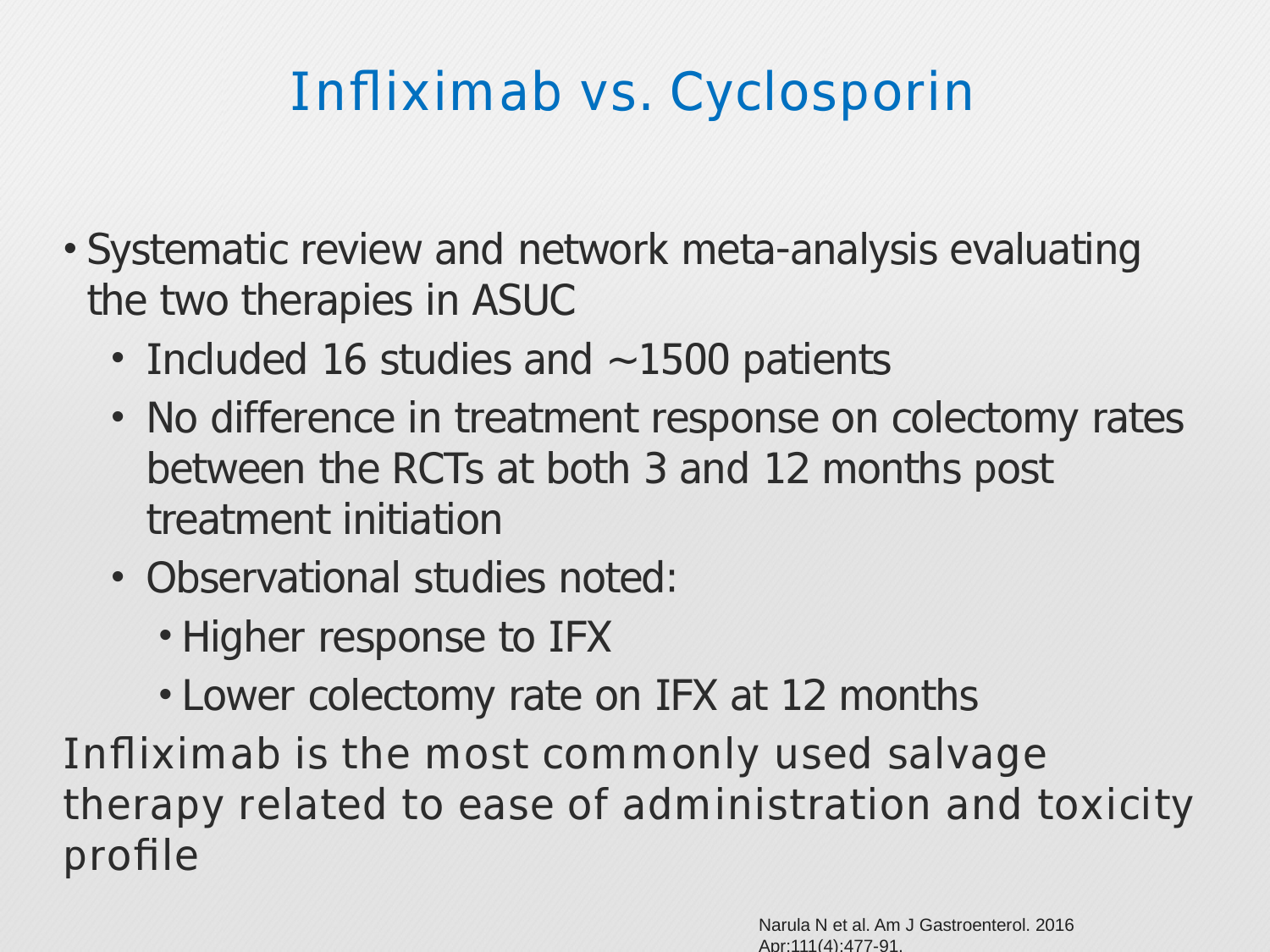

# Infliximab vs. Cyclosporin
Systematic review and network meta-analysis evaluating the two therapies in ASUC
Included 16 studies and ~1500 patients
No difference in treatment response on colectomy rates between the RCTs at both 3 and 12 months post treatment initiation
Observational studies noted:
Higher response to IFX
Lower colectomy rate on IFX at 12 months
Infliximab is the most commonly used salvage therapy related to ease of administration and toxicity profile

Narula N et al. Am J Gastroenterol. 2016 Apr;111(4):477-91.